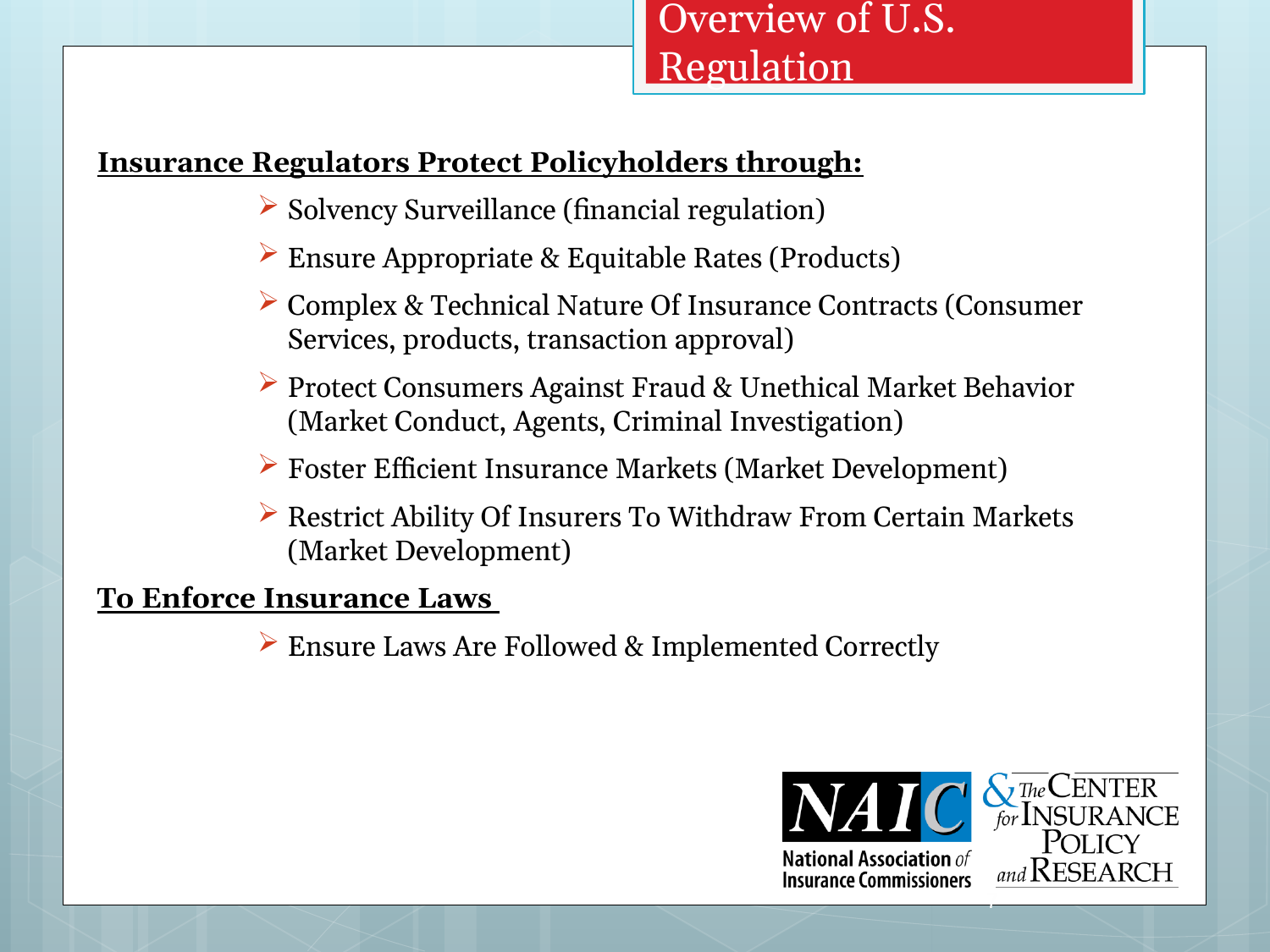

Overview of U.S. Regulation
Insurance Regulators Protect Policyholders through:
Solvency Surveillance (financial regulation)
Ensure Appropriate & Equitable Rates (Products)
Complex & Technical Nature Of Insurance Contracts (Consumer Services, products, transaction approval)
Protect Consumers Against Fraud & Unethical Market Behavior (Market Conduct, Agents, Criminal Investigation)
Foster Efficient Insurance Markets (Market Development)
Restrict Ability Of Insurers To Withdraw From Certain Markets (Market Development)
To Enforce Insurance Laws
Ensure Laws Are Followed & Implemented Correctly

7